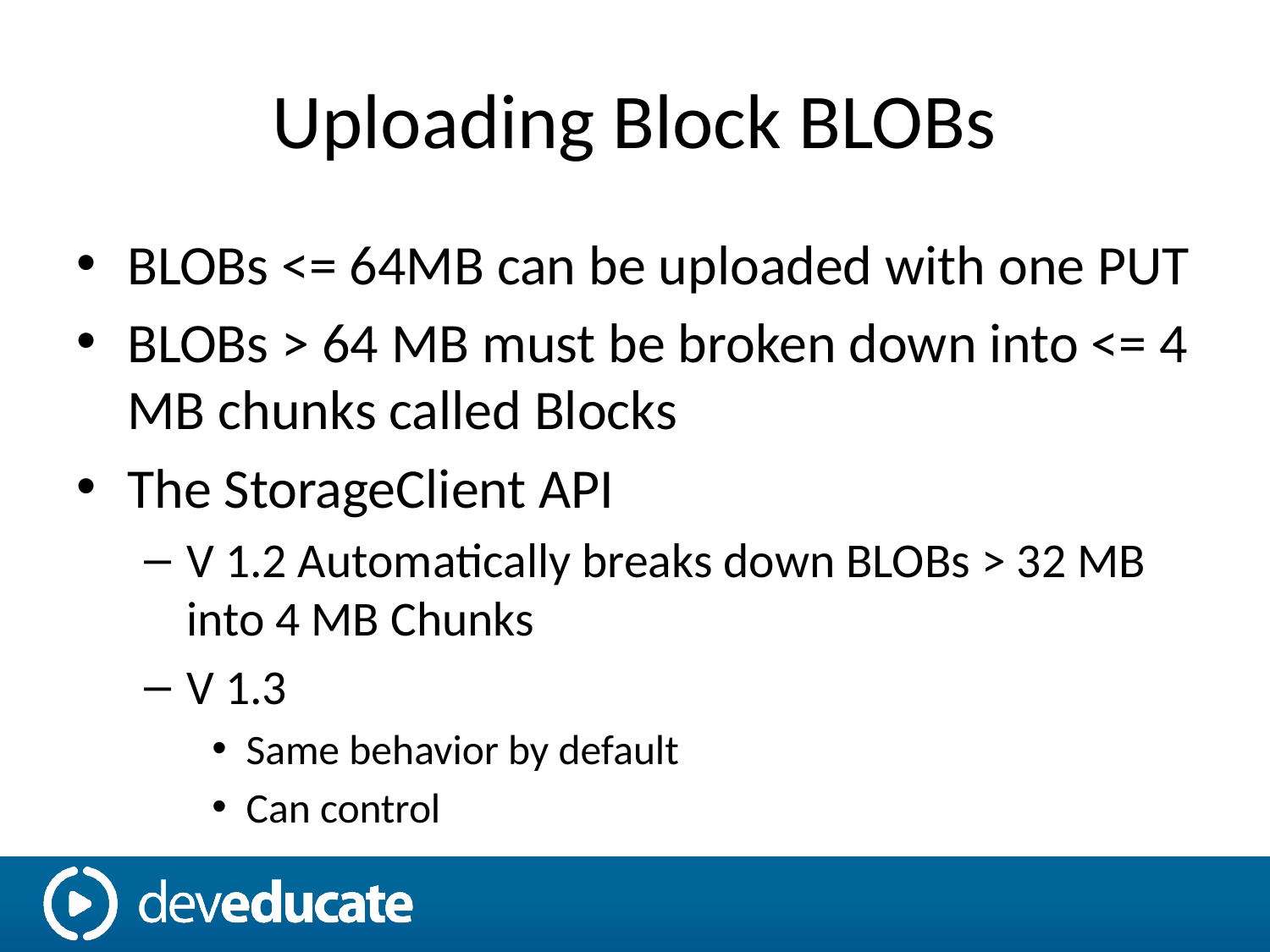

# Uploading Block BLOBs
BLOBs <= 64MB can be uploaded with one PUT
BLOBs > 64 MB must be broken down into <= 4 MB chunks called Blocks
The StorageClient API
V 1.2 Automatically breaks down BLOBs > 32 MB into 4 MB Chunks
V 1.3
Same behavior by default
Can control